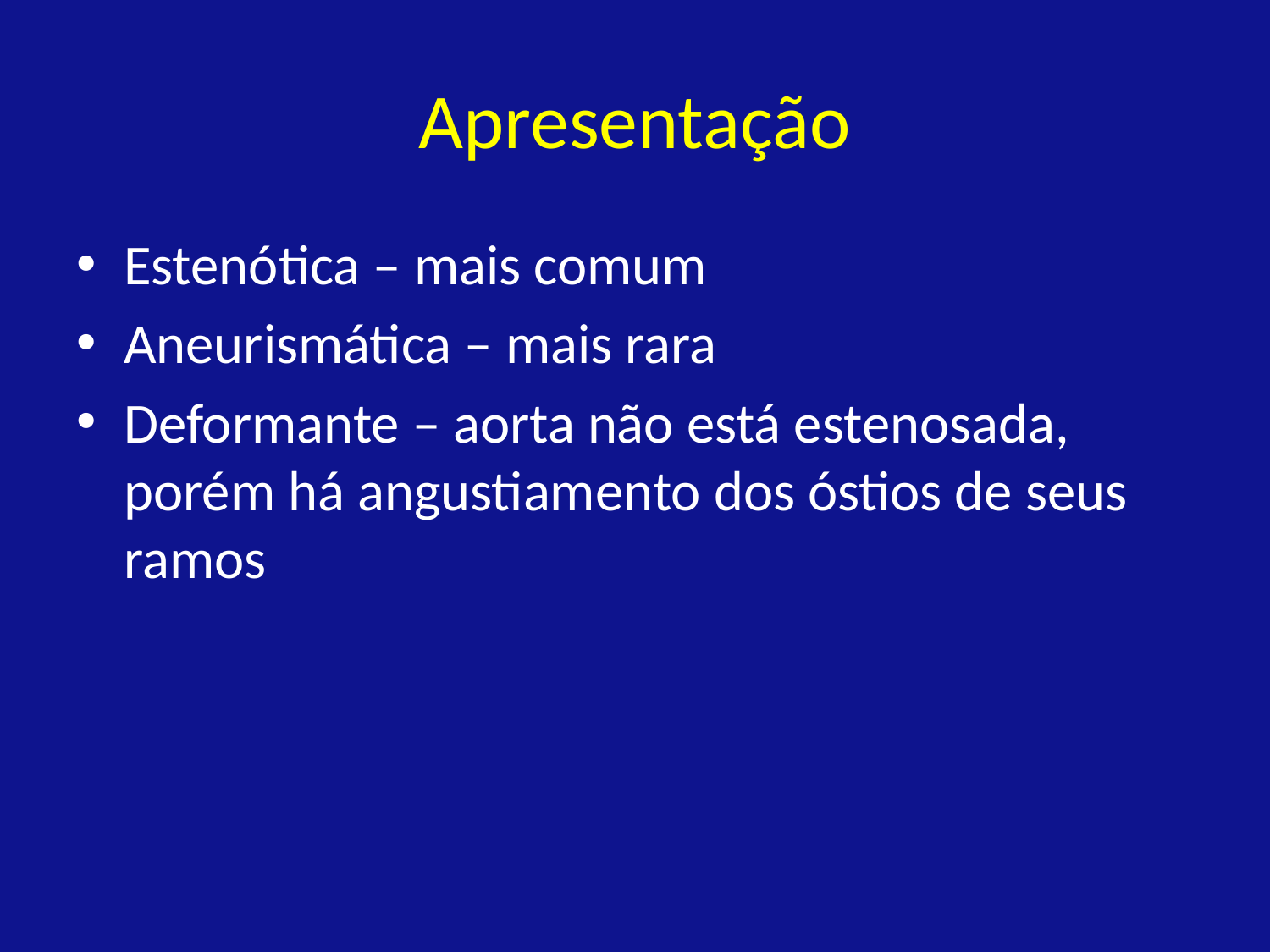

# Apresentação
Estenótica – mais comum
Aneurismática – mais rara
Deformante – aorta não está estenosada, porém há angustiamento dos óstios de seus ramos